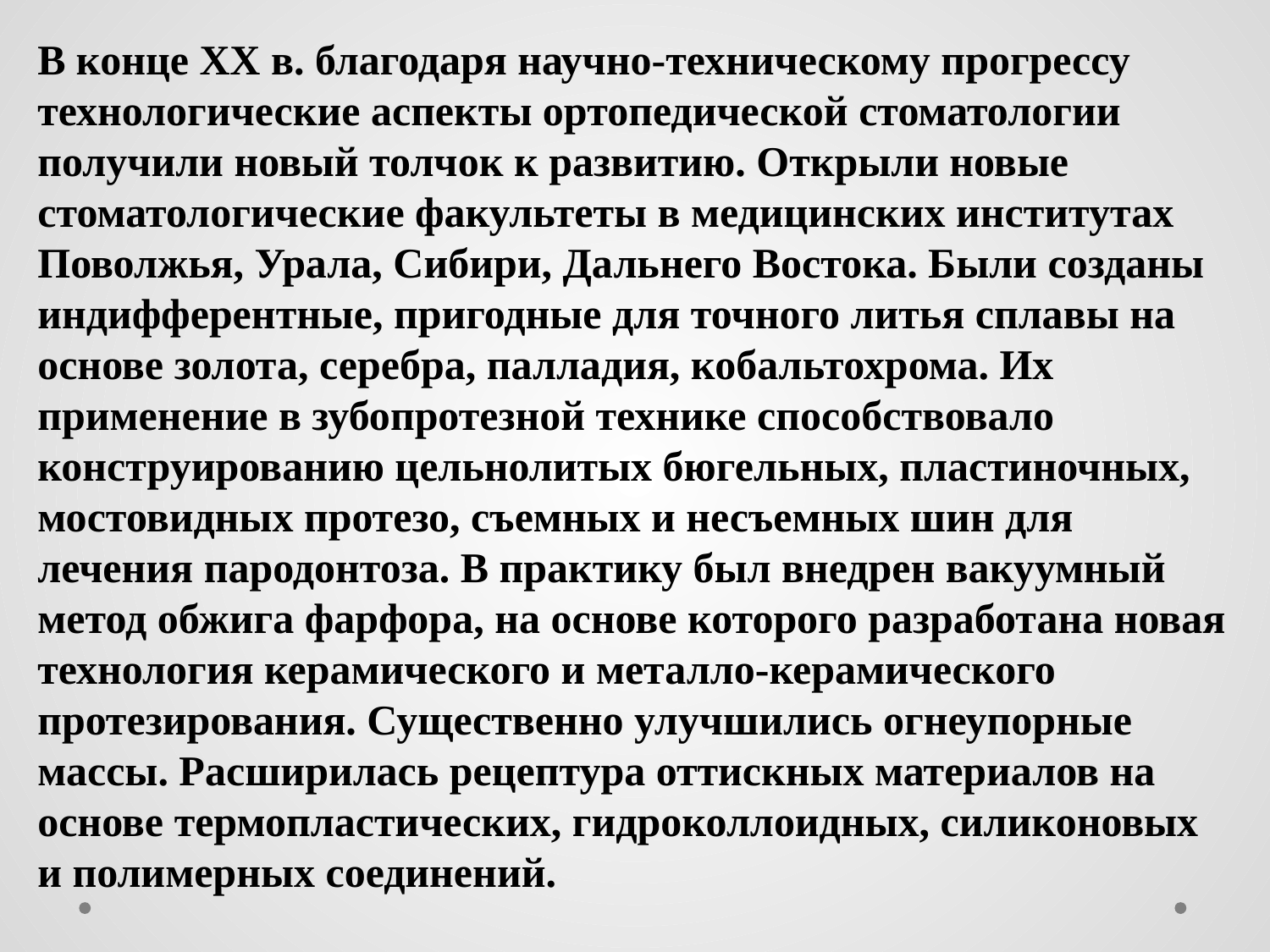

В конце ХХ в. благодаря научно-техническому прогрессу технологические аспекты ортопедической стоматологии получили новый толчок к развитию. Открыли новые стоматологические факультеты в медицинских институтах Поволжья, Урала, Сибири, Дальнего Востока. Были созданы индифферентные, пригодные для точного литья сплавы на основе золота, серебра, палладия, кобальтохрома. Их применение в зубопротезной технике способствовало конструированию цельнолитых бюгельных, пластиночных, мостовидных протезо, съемных и несъемных шин для лечения пародонтоза. В практику был внедрен вакуумный метод обжига фарфора, на основе которого разработана новая технология керамического и металло-керамического протезирования. Существенно улучшились огнеупорные массы. Расширилась рецептура оттискных материалов на основе термопластических, гидроколлоидных, силиконовых и полимерных соединений.